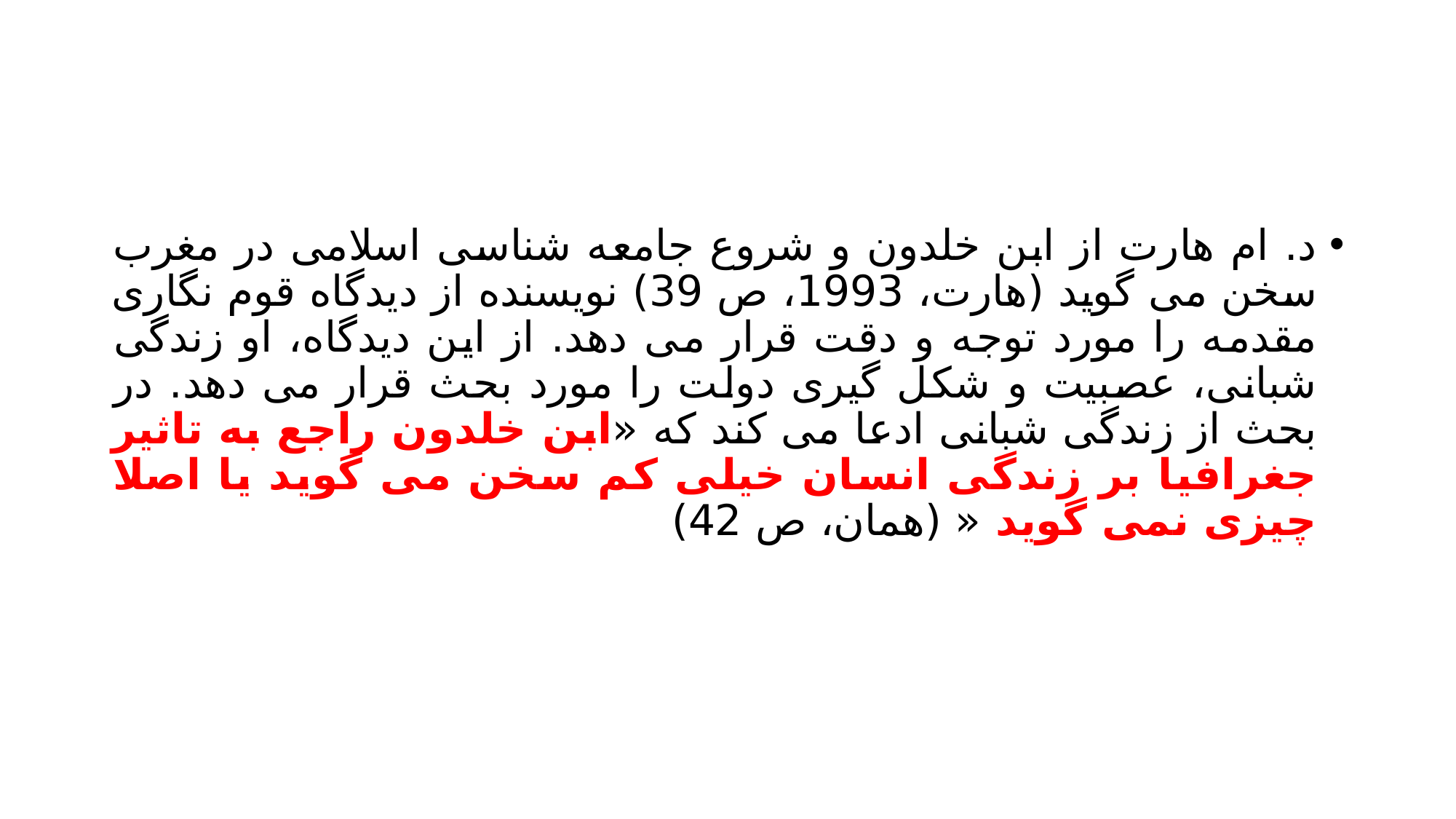

#
د. ام هارت از ابن خلدون و شروع جامعه شناسی اسلامی در مغرب سخن می گوید (هارت، 1993، ص 39) نویسنده از دیدگاه قوم نگاری مقدمه را مورد توجه و دقت قرار می دهد. از این دیدگاه، او زندگی شبانی، عصبیت و شکل گیری دولت را مورد بحث قرار می دهد. در بحث از زندگی شبانی ادعا می کند که «ابن خلدون راجع به تاثیر جغرافیا بر زندگی انسان خیلی کم سخن می گوید یا اصلا چیزی نمی گوید « (همان، ص 42)